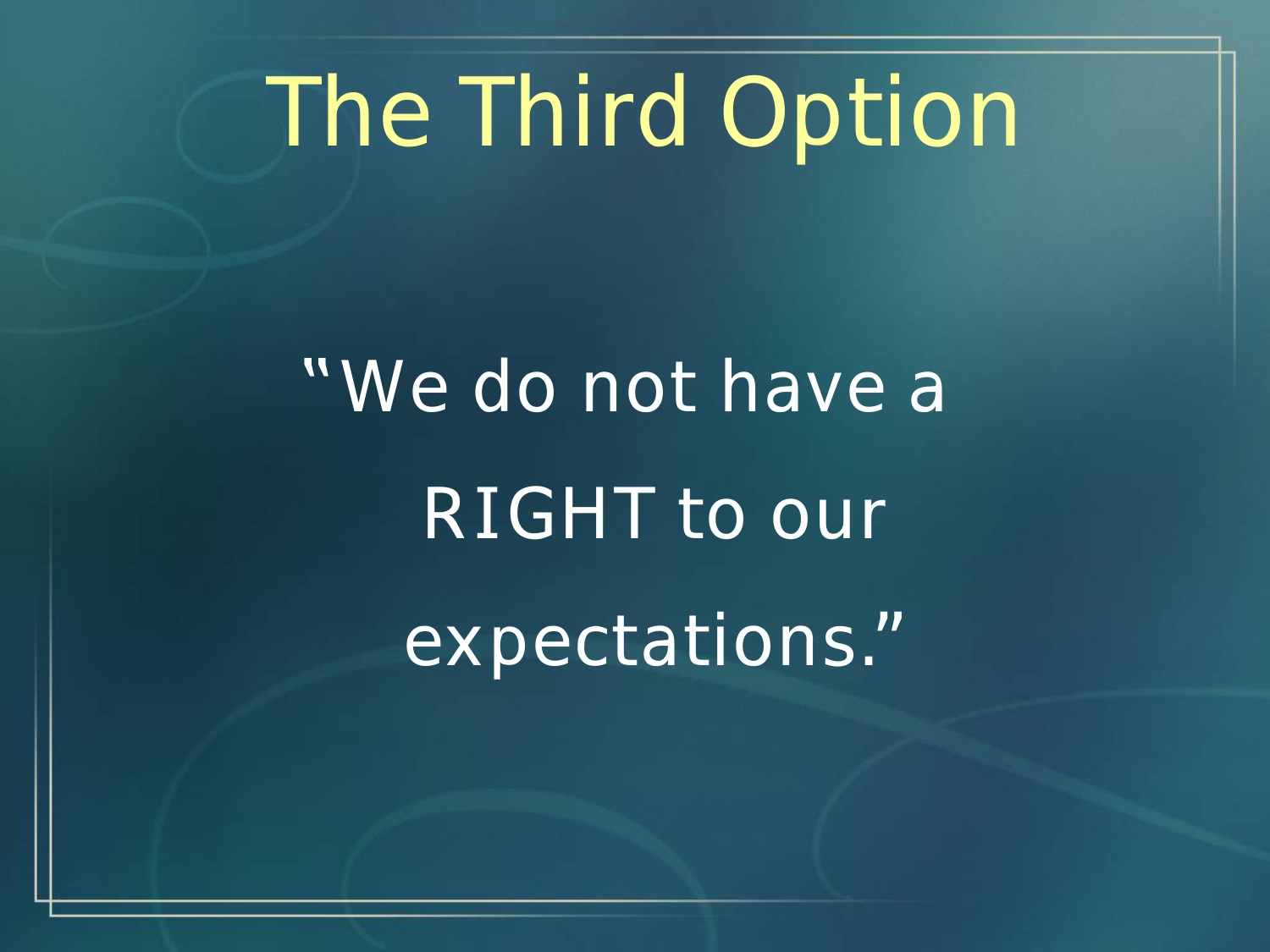

The Third Option
“We do not have a RIGHT to our expectations.”